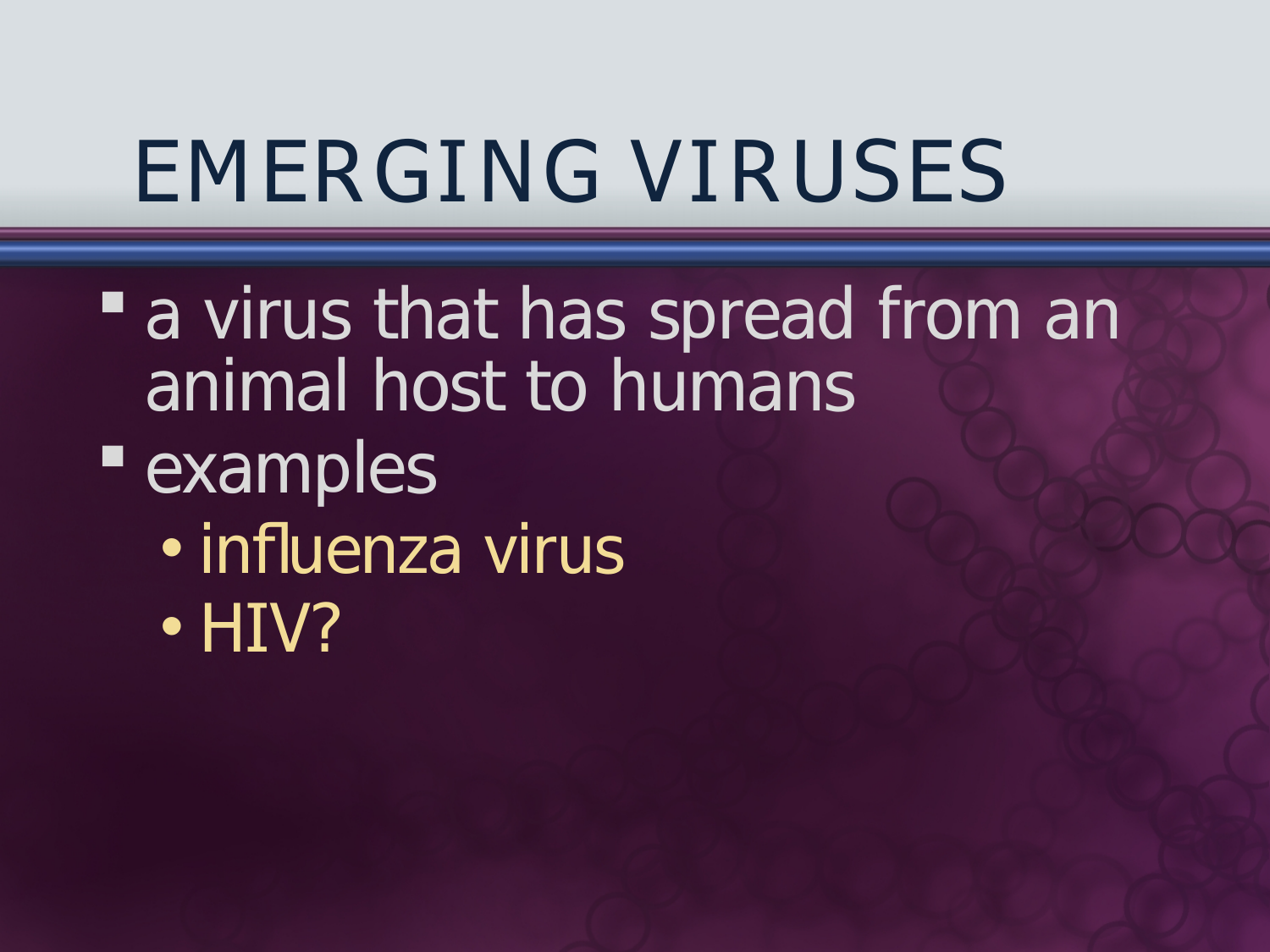

# Emerging Viruses
a virus that has spread from an animal host to humans
examples
influenza virus
HIV?